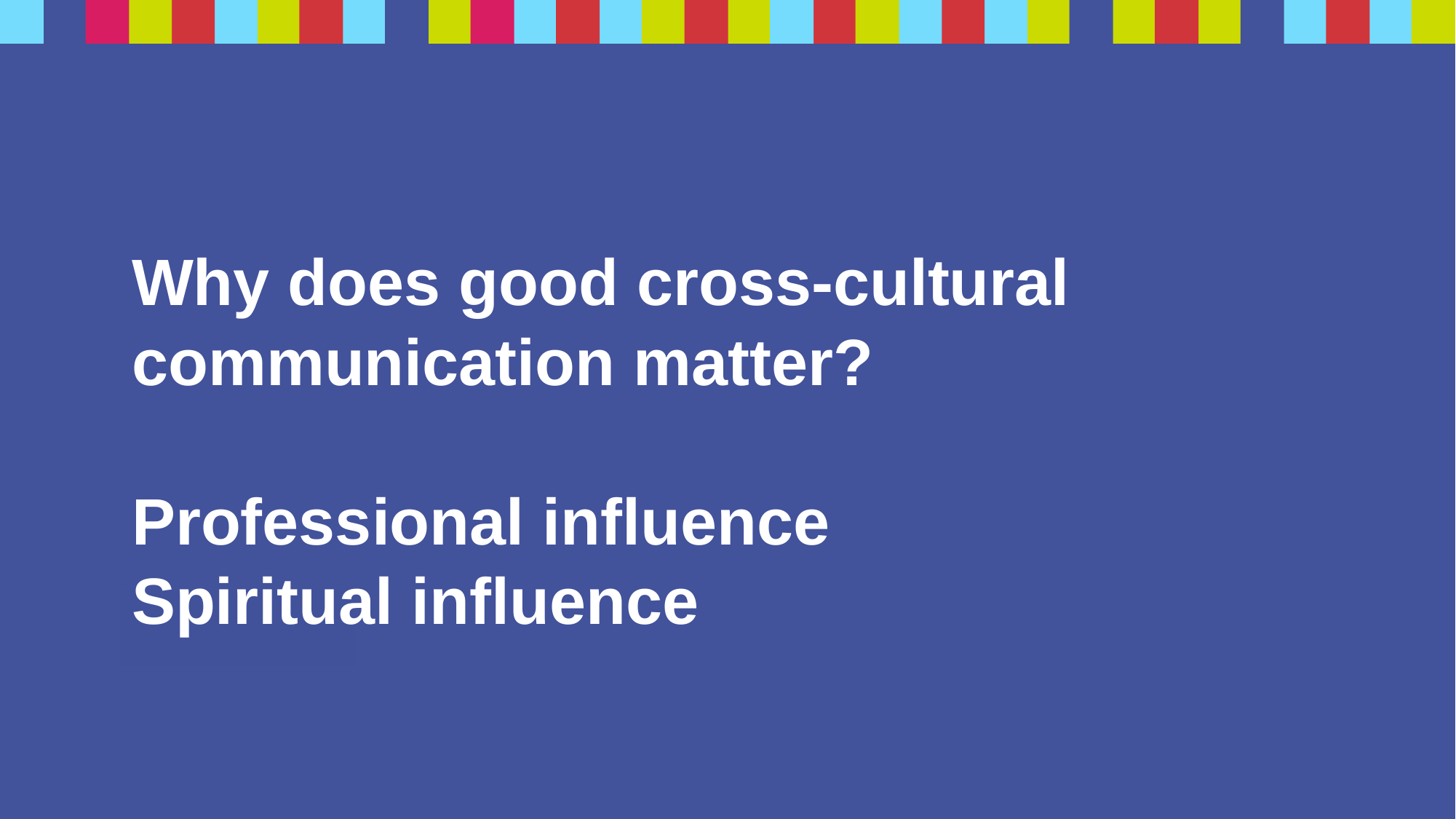

# Why does good cross-cultural communication matter? Professional influence Spiritual influence